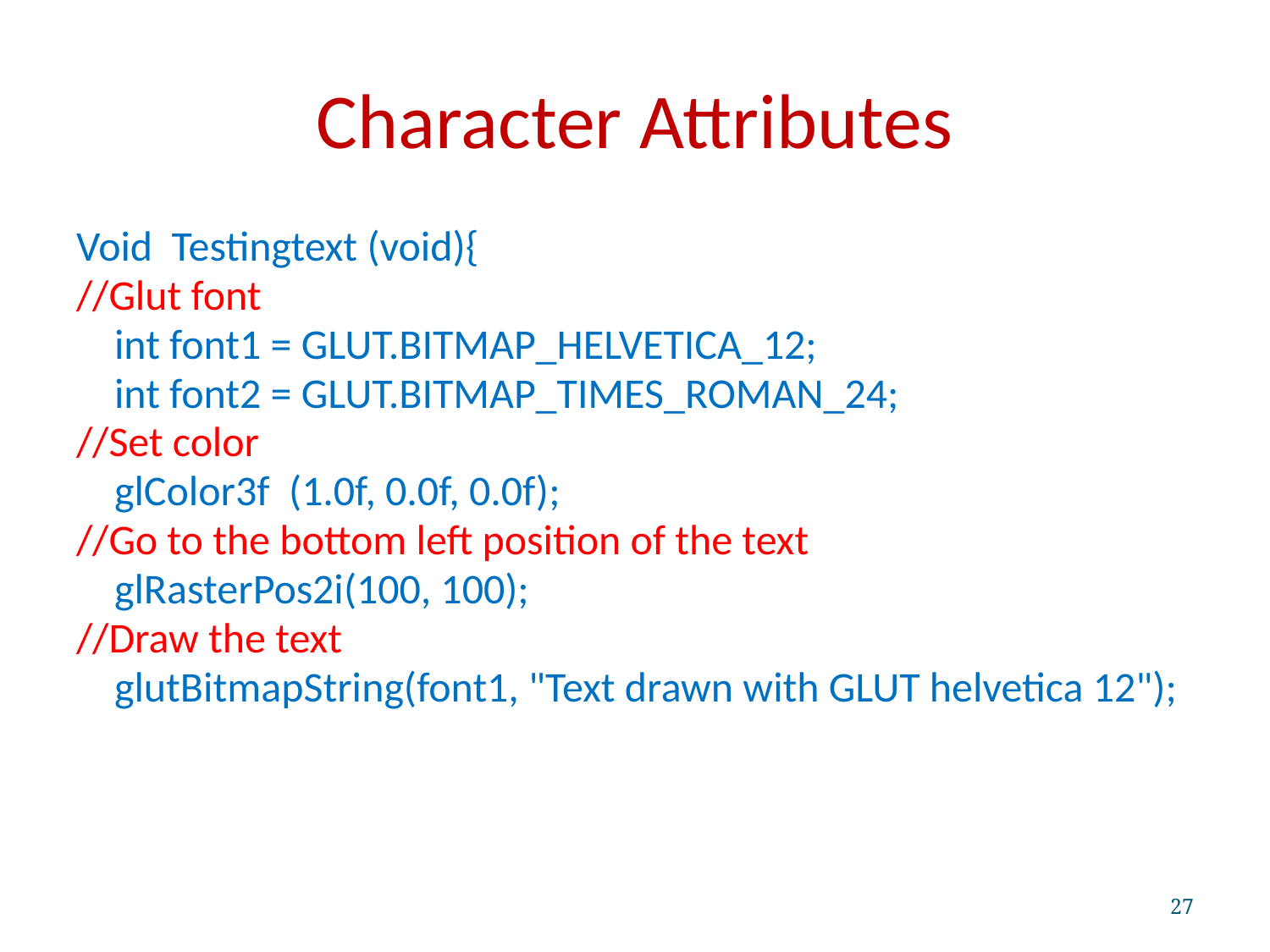

# Character Attributes
Void  Testingtext (void){
//Glut font
    int font1 = GLUT.BITMAP_HELVETICA_12;
    int font2 = GLUT.BITMAP_TIMES_ROMAN_24;
//Set color
    glColor3f  (1.0f, 0.0f, 0.0f);
//Go to the bottom left position of the text
    glRasterPos2i(100, 100);
//Draw the text
    glutBitmapString(font1, "Text drawn with GLUT helvetica 12");

27